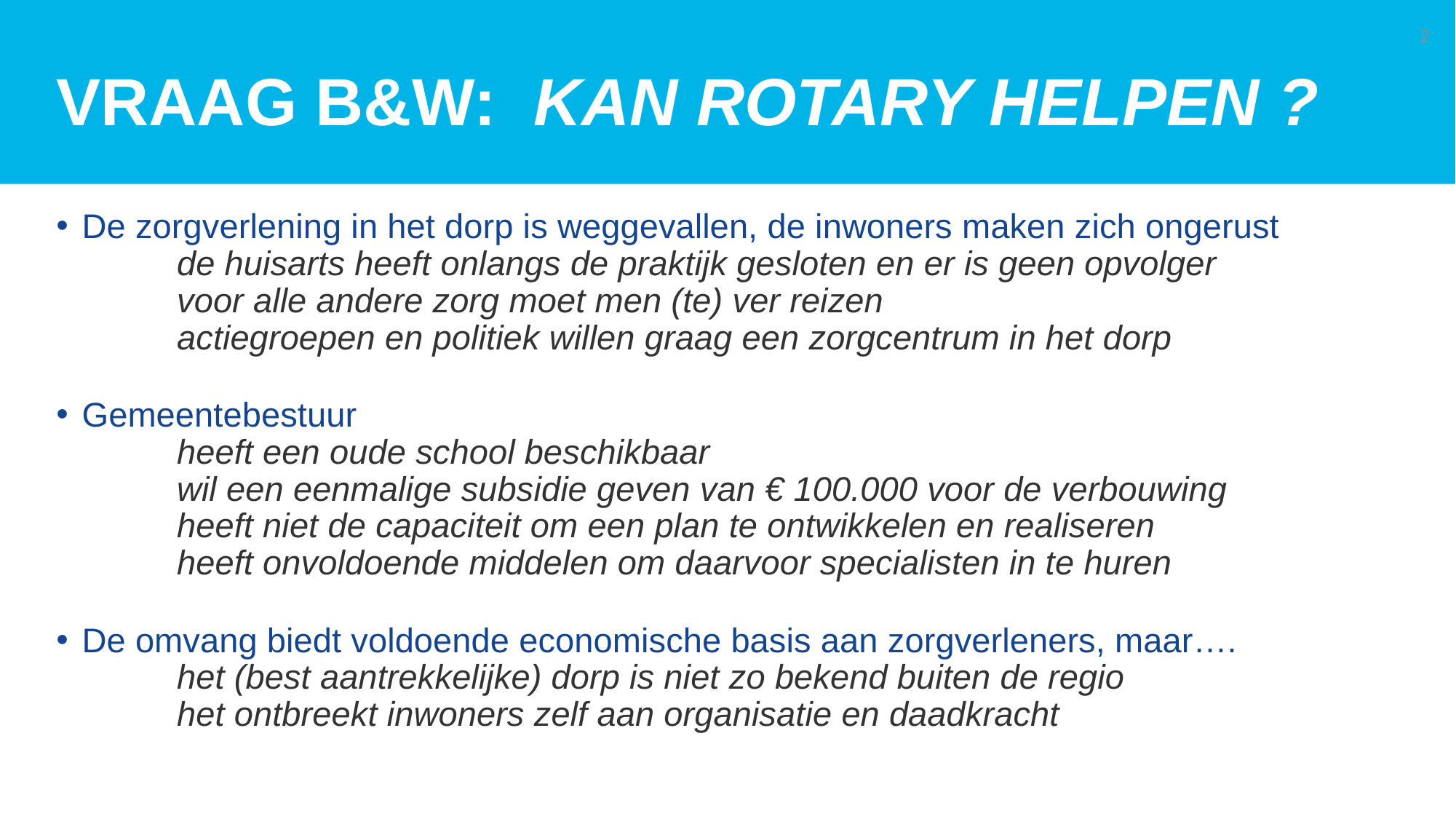

# Vraag B&W:  kan rotary helpen ?
2
De zorgverlening in het dorp is weggevallen, de inwoners maken zich ongerust
	de huisarts heeft onlangs de praktijk gesloten en er is geen opvolger
 	voor alle andere zorg moet men (te) ver reizen
 	actiegroepen en politiek willen graag een zorgcentrum in het dorp
Gemeentebestuur
	heeft een oude school beschikbaar
	wil een eenmalige subsidie geven van € 100.000 voor de verbouwing
 	heeft niet de capaciteit om een plan te ontwikkelen en realiseren
	heeft onvoldoende middelen om daarvoor specialisten in te huren
De omvang biedt voldoende economische basis aan zorgverleners, maar….
	het (best aantrekkelijke) dorp is niet zo bekend buiten de regio
	het ontbreekt inwoners zelf aan organisatie en daadkracht